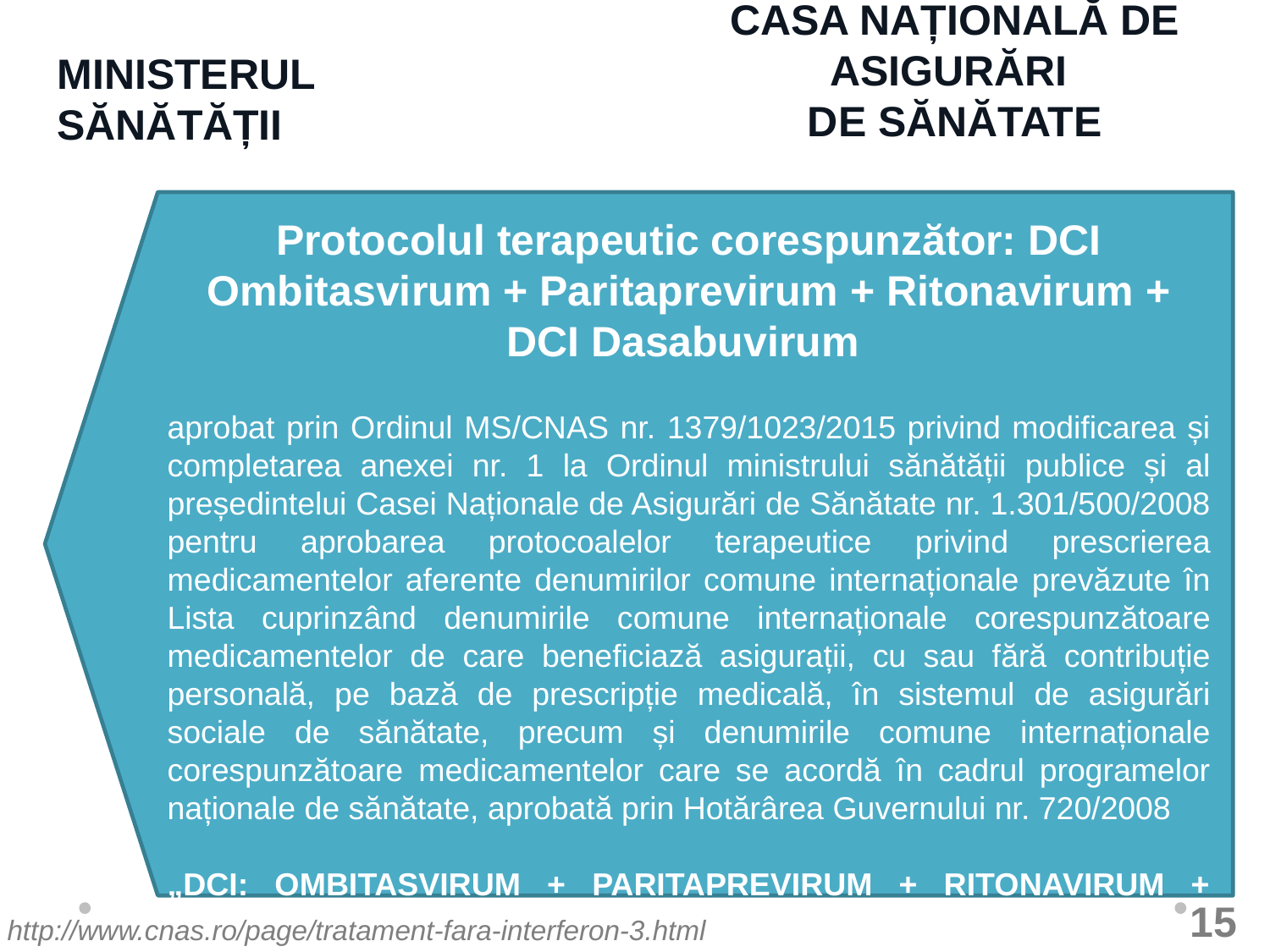

CASA NAȚIONALĂ DE ASIGURĂRI
DE SĂNĂTATE
MINISTERUL SĂNĂTĂȚII

Protocolul terapeutic corespunzător: DCI Ombitasvirum + Paritaprevirum + Ritonavirum + DCI Dasabuvirum

aprobat prin Ordinul MS/CNAS nr. 1379/1023/2015 privind modificarea și completarea anexei nr. 1 la Ordinul ministrului sănătății publice și al președintelui Casei Naționale de Asigurări de Sănătate nr. 1.301/500/2008 pentru aprobarea protocoalelor terapeutice privind prescrierea medicamentelor aferente denumirilor comune internaționale prevăzute în Lista cuprinzând denumirile comune internaționale corespunzătoare medicamentelor de care beneficiază asigurații, cu sau fără contribuție personală, pe bază̆ de prescripție medicală, în sistemul de asigurări sociale de sănătate, precum și denumirile comune internaționale corespunzătoare medicamentelor care se acordă în cadrul programelor naționale de sănătate, aprobată prin Hotărârea Guvernului nr. 720/2008

„DCI: OMBITASVIRUM + PARITAPREVIRUM + RITONAVIRUM + DASABUVIRUM
15
http://www.cnas.ro/page/tratament-fara-interferon-3.html